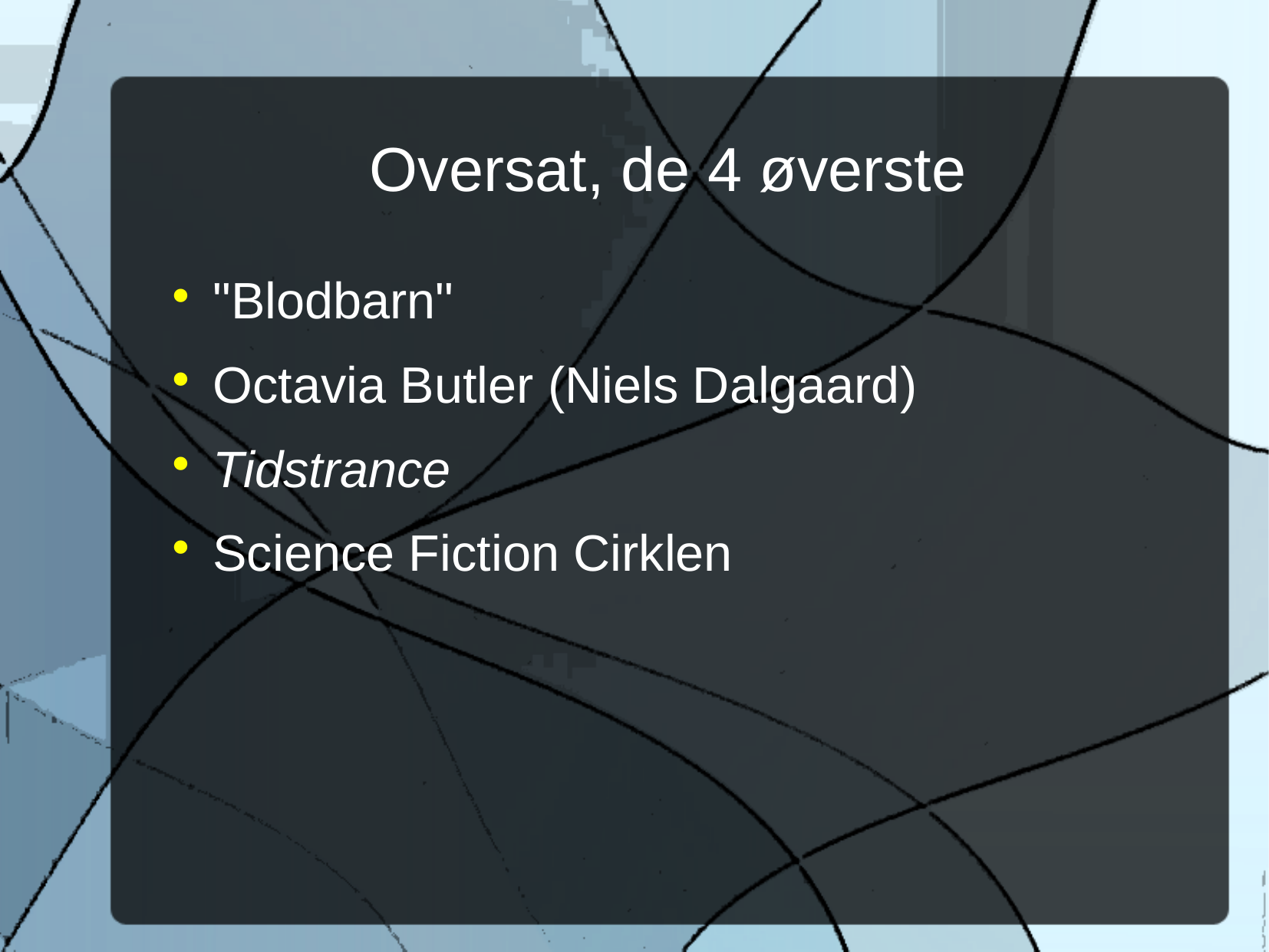

Oversat, de 4 øverste
"Blodbarn"
Octavia Butler (Niels Dalgaard)
Tidstrance
Science Fiction Cirklen